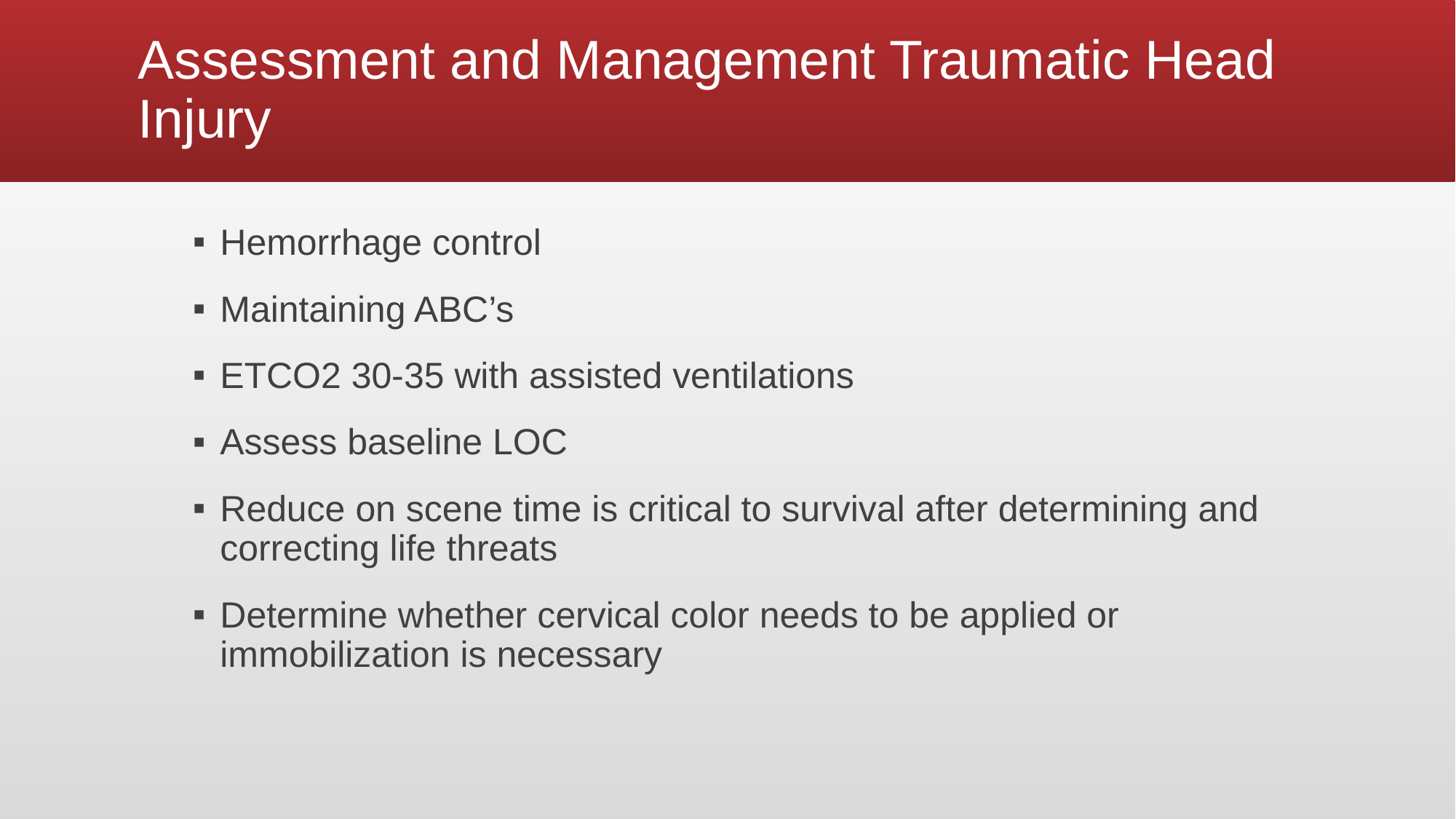

# Assessment and Management Traumatic Head Injury
Hemorrhage control
Maintaining ABC’s
ETCO2 30-35 with assisted ventilations
Assess baseline LOC
Reduce on scene time is critical to survival after determining and correcting life threats
Determine whether cervical color needs to be applied or immobilization is necessary